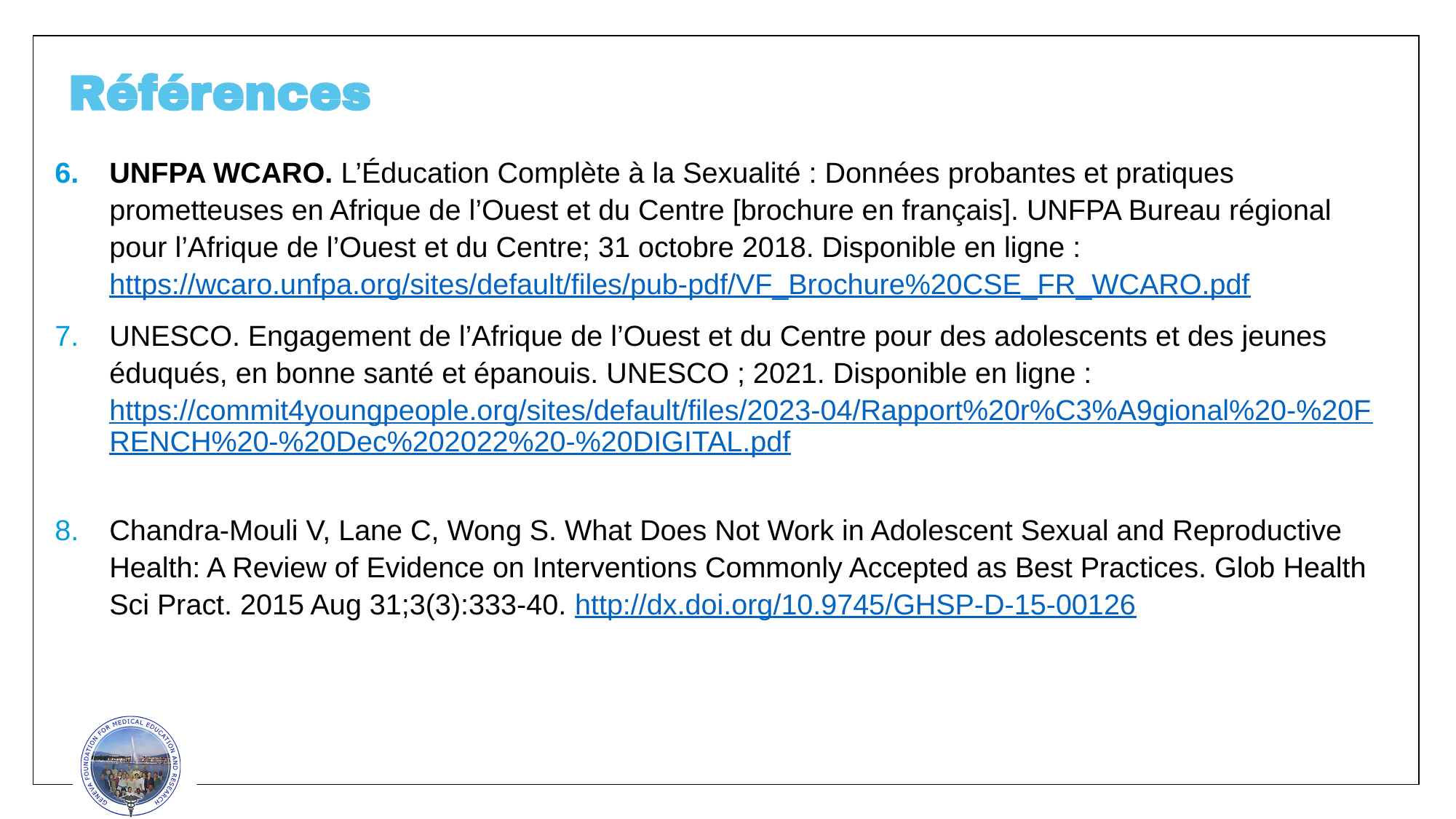

# Références
UNFPA WCARO. L’Éducation Complète à la Sexualité : Données probantes et pratiques prometteuses en Afrique de l’Ouest et du Centre [brochure en français]. UNFPA Bureau régional pour l’Afrique de l’Ouest et du Centre; 31 octobre 2018. Disponible en ligne : https://wcaro.unfpa.org/sites/default/files/pub-pdf/VF_Brochure%20CSE_FR_WCARO.pdf
UNESCO. Engagement de l’Afrique de l’Ouest et du Centre pour des adolescents et des jeunes éduqués, en bonne santé et épanouis. UNESCO ; 2021. Disponible en ligne : https://commit4youngpeople.org/sites/default/files/2023-04/Rapport%20r%C3%A9gional%20-%20FRENCH%20-%20Dec%202022%20-%20DIGITAL.pdf
Chandra-Mouli V, Lane C, Wong S. What Does Not Work in Adolescent Sexual and Reproductive Health: A Review of Evidence on Interventions Commonly Accepted as Best Practices. Glob Health Sci Pract. 2015 Aug 31;3(3):333-40. http://dx.doi.org/10.9745/GHSP-D-15-00126